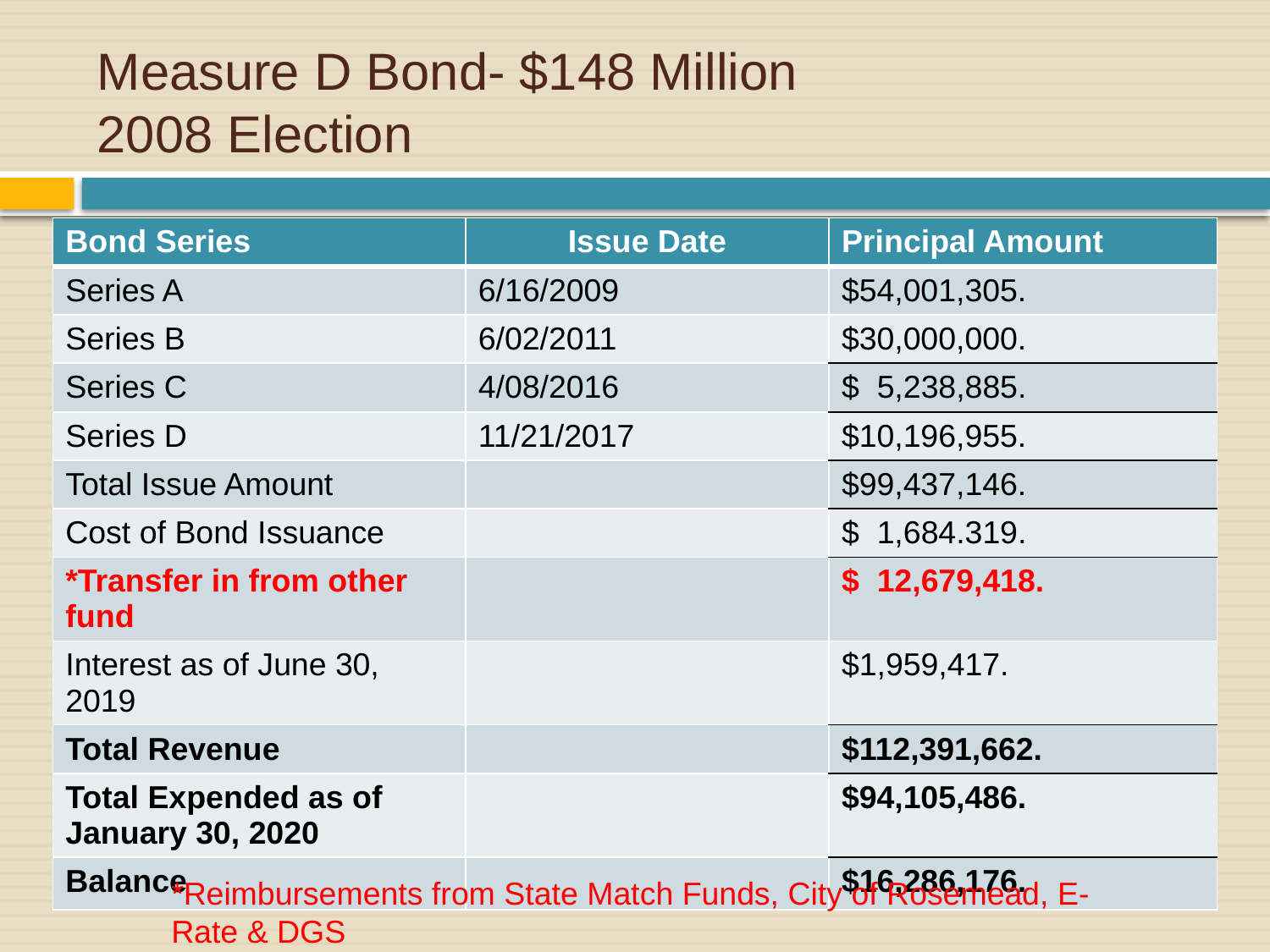

# Measure D Bond- $148 Million 2008 Election
| Bond Series | Issue Date | Principal Amount |
| --- | --- | --- |
| Series A | 6/16/2009 | $54,001,305. |
| Series B | 6/02/2011 | $30,000,000. |
| Series C | 4/08/2016 | $ 5,238,885. |
| Series D | 11/21/2017 | $10,196,955. |
| Total Issue Amount |  | $99,437,146. |
| Cost of Bond Issuance |  | $ 1,684.319. |
| \*Transfer in from other fund |  | $ 12,679,418. |
| Interest as of June 30, 2019 |  | $1,959,417. |
| Total Revenue |  | $112,391,662. |
| Total Expended as of January 30, 2020 |  | $94,105,486. |
| Balance |  | $16,286,176. |
*Reimbursements from State Match Funds, City of Rosemead, E-Rate & DGS